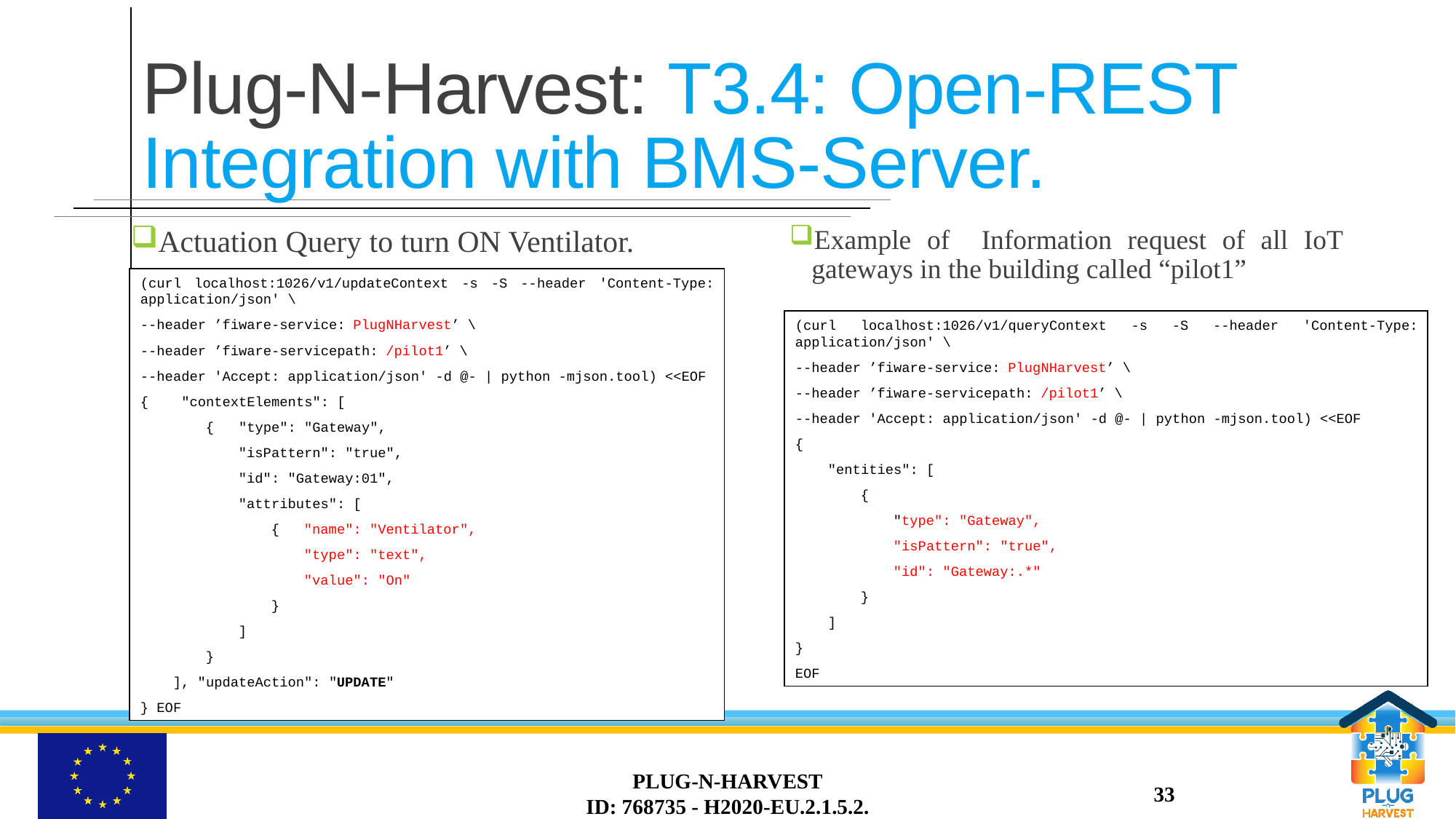

# Plug-N-Harvest: T3.4: Open-REST Integration with BMS-Server.
Example of  Information request of all IoT gateways in the building called “pilot1”

Actuation Query to turn ON Ventilator.
(curl localhost:1026/v1/updateContext -s -S --header 'Content-Type: application/json' \
--header ’fiware-service: PlugNHarvest’ \
--header ’fiware-servicepath: /pilot1’ \
--header 'Accept: application/json' -d @- | python -mjson.tool) <<EOF
{    "contextElements": [
        {   "type": "Gateway",
            "isPattern": "true",
            "id": "Gateway:01",
            "attributes": [
                {   "name": "Ventilator",
                    "type": "text",
                    "value": "On"
                }
            ]
        }
    ], "updateAction": "UPDATE"
} EOF
(curl localhost:1026/v1/queryContext -s -S --header 'Content-Type: application/json' \
--header ’fiware-service: PlugNHarvest’ \
--header ’fiware-servicepath: /pilot1’ \
--header 'Accept: application/json' -d @- | python -mjson.tool) <<EOF
{
    "entities": [
        {
            "type": "Gateway",
            "isPattern": "true",
            "id": "Gateway:.*"
        }
    ]
}
EOF
PLUG-N-HARVEST
ID: 768735 - H2020-EU.2.1.5.2.
33